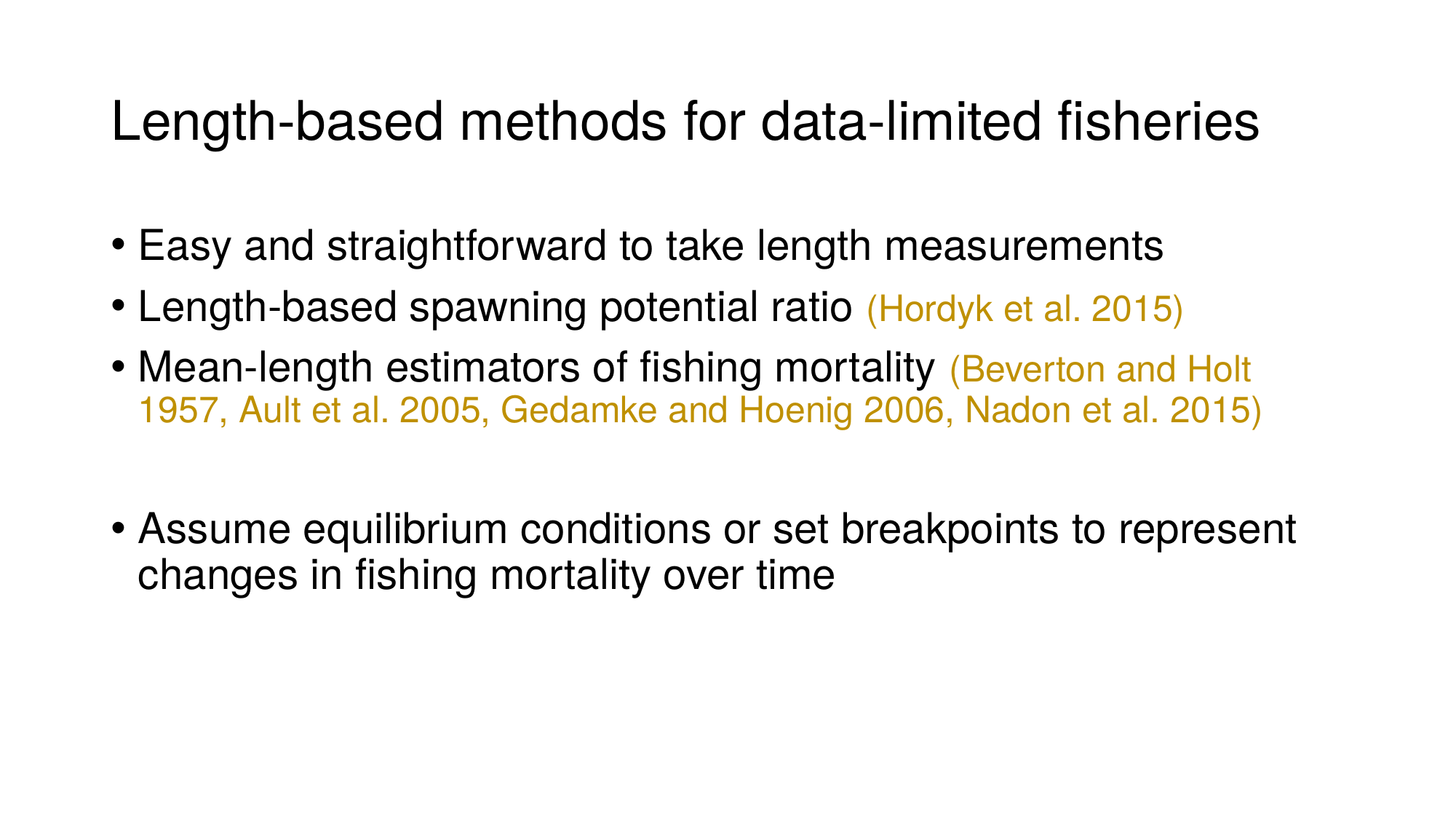

# Length-based methods for data-limited fisheries
Easy and straightforward to take length measurements
Length-based spawning potential ratio (Hordyk et al. 2015)
Mean-length estimators of fishing mortality (Beverton and Holt 1957, Ault et al. 2005, Gedamke and Hoenig 2006, Nadon et al. 2015)

Assume equilibrium conditions or set breakpoints to represent changes in fishing mortality over time